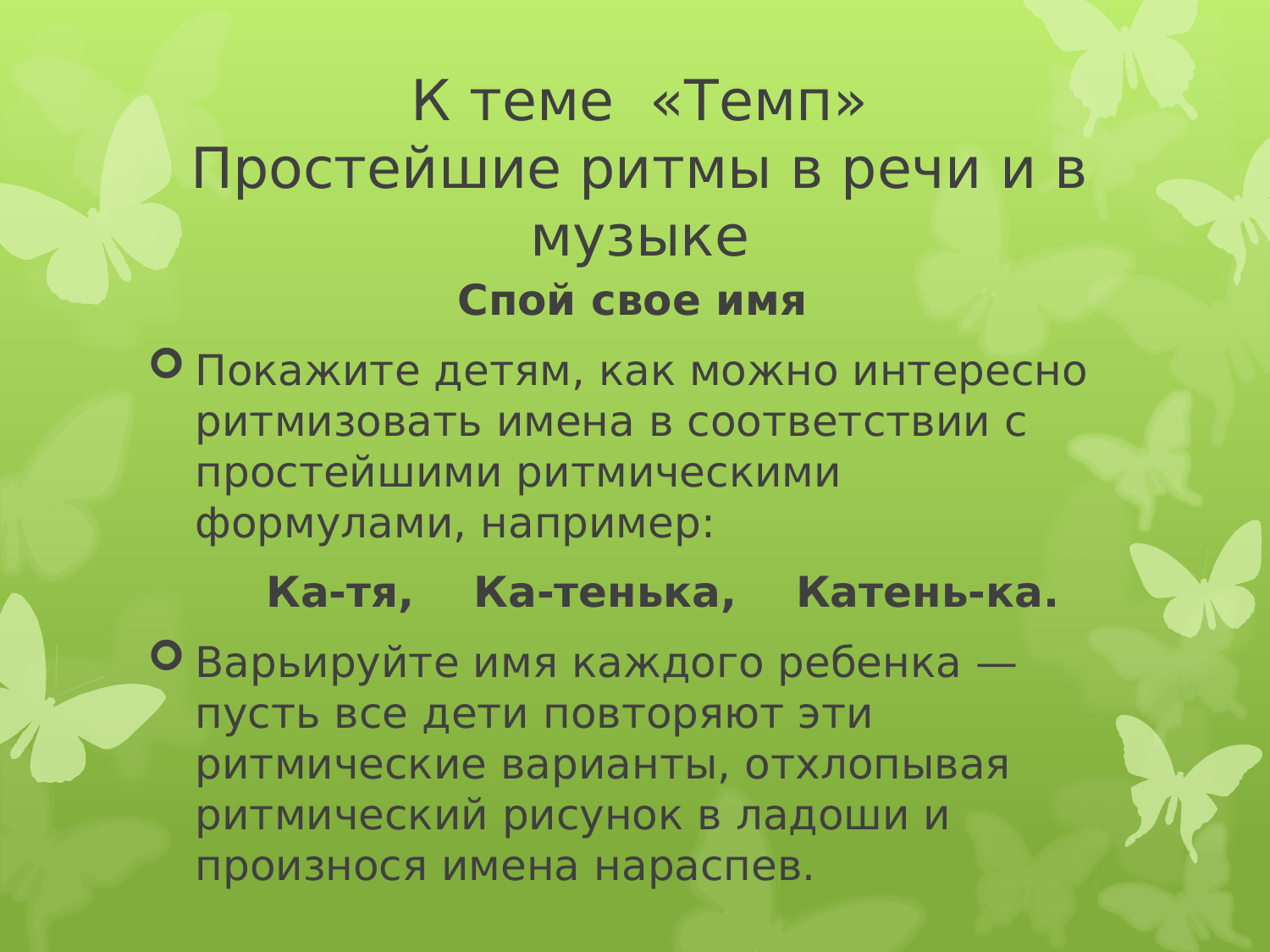

# К теме  «Темп» Простейшие ритмы в речи и в музыке
Спой свое имя
Покажите детям, как можно интересно ритмизовать имена в соответствии с простейшими ритмическими формулами, например:
        Ка-тя,    Ка-тенька,    Катень-ка.
Варьируйте имя каждого ребенка — пусть все дети повторяют эти ритмические варианты, отхлопывая ритмический рисунок в ладоши и произнося имена нараспев.